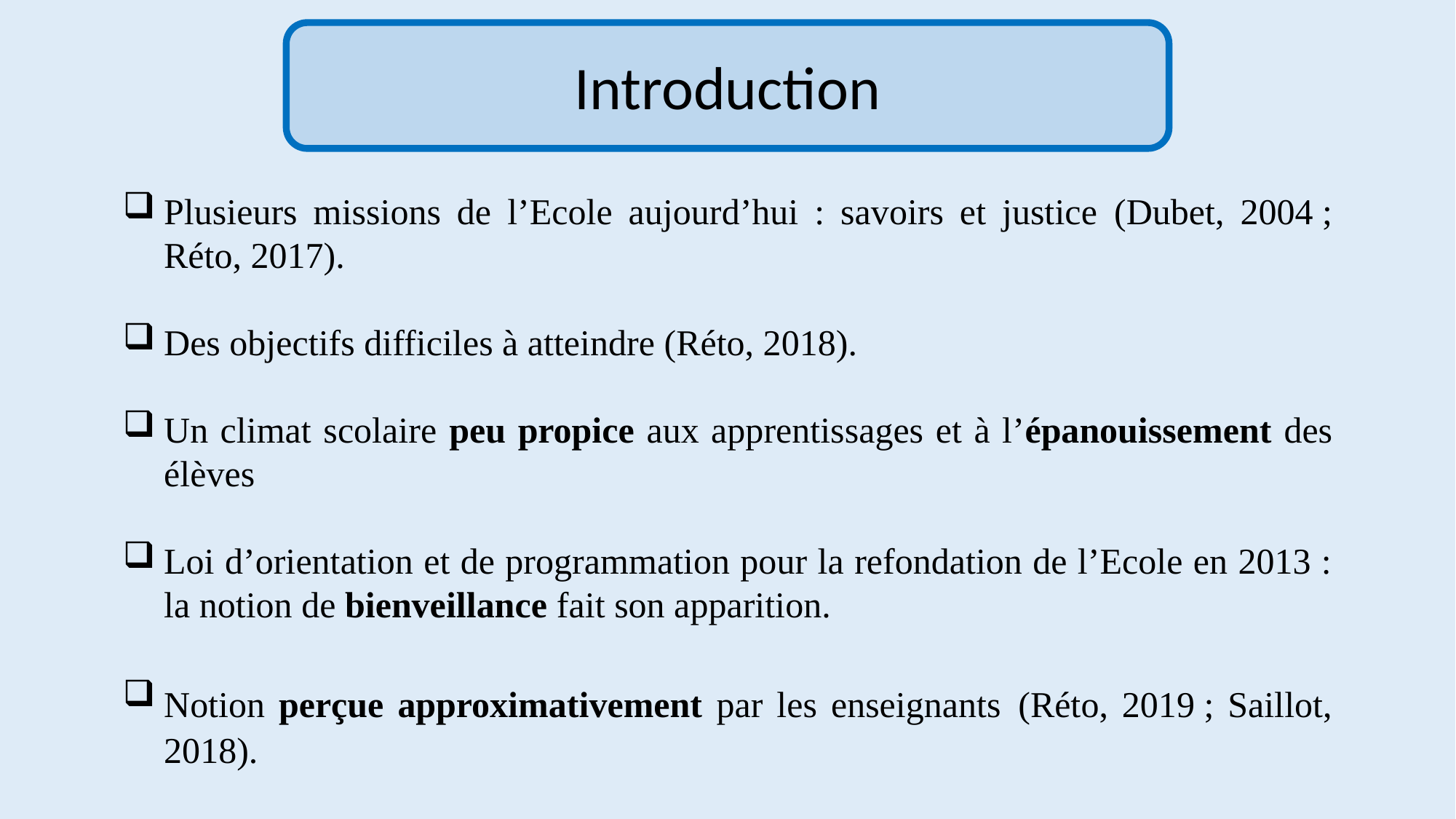

# Introduction
Introduction

Plusieurs missions de l’Ecole aujourd’hui : savoirs et justice (Dubet, 2004 ; Réto, 2017).

Des objectifs difficiles à atteindre (Réto, 2018).

Un climat scolaire peu propice aux apprentissages et à l’épanouissement des élèves

Loi d’orientation et de programmation pour la refondation de l’Ecole en 2013 : la notion de bienveillance fait son apparition.

Notion perçue approximativement par les enseignants (Réto, 2019 ; Saillot, 2018).